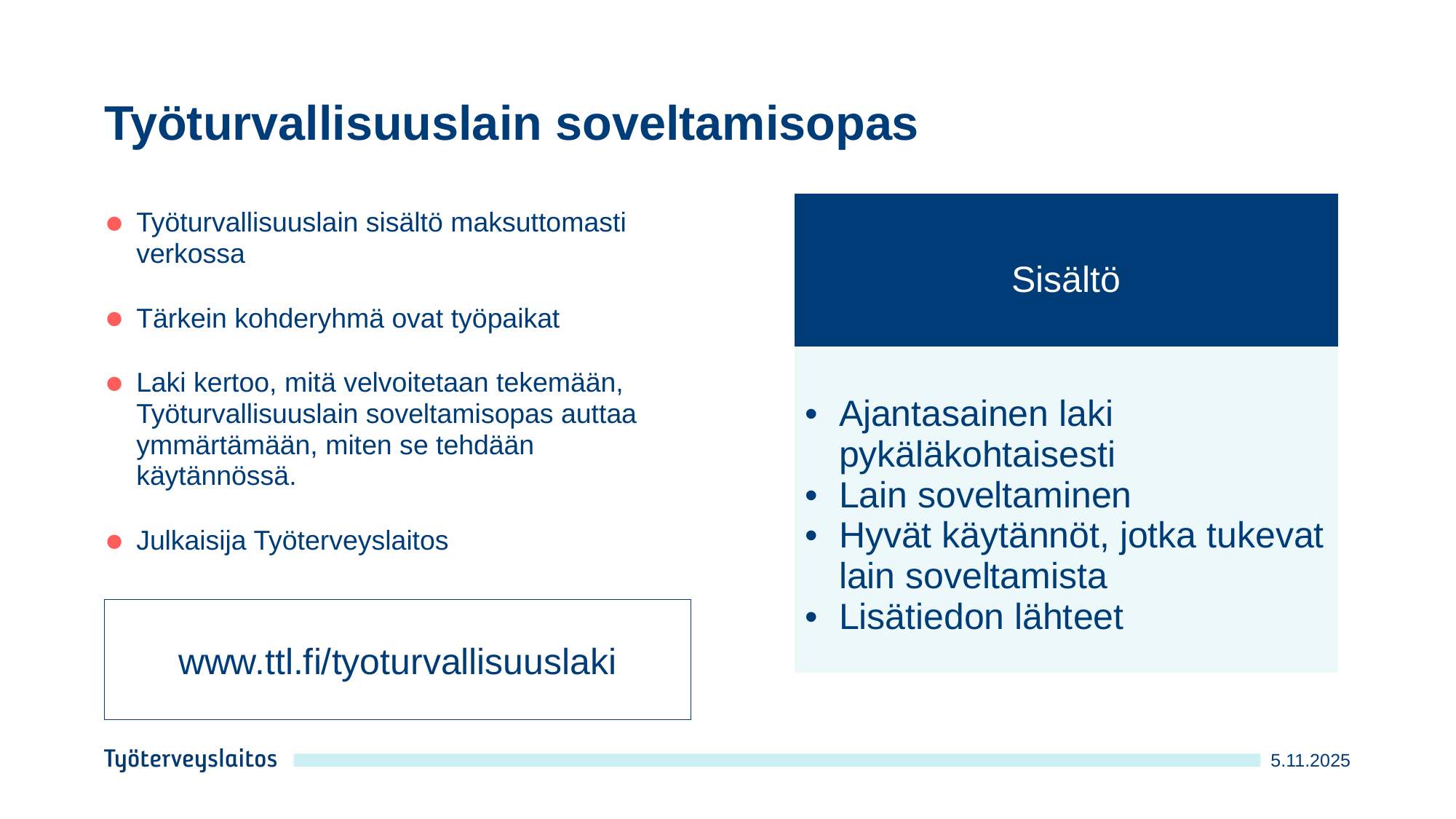

# Työturvallisuuslain soveltamisopas
| Sisältö |
| --- |
| Ajantasainen laki pykäläkohtaisesti Lain soveltaminen Hyvät käytännöt, jotka tukevat lain soveltamista Lisätiedon lähteet |
Työturvallisuuslain sisältö maksuttomasti verkossa
Tärkein kohderyhmä ovat työpaikat
Laki kertoo, mitä velvoitetaan tekemään, Työturvallisuuslain soveltamisopas auttaa ymmärtämään, miten se tehdään käytännössä.
Julkaisija Työterveyslaitos

www.ttl.fi/tyoturvallisuuslaki

5.11.2025